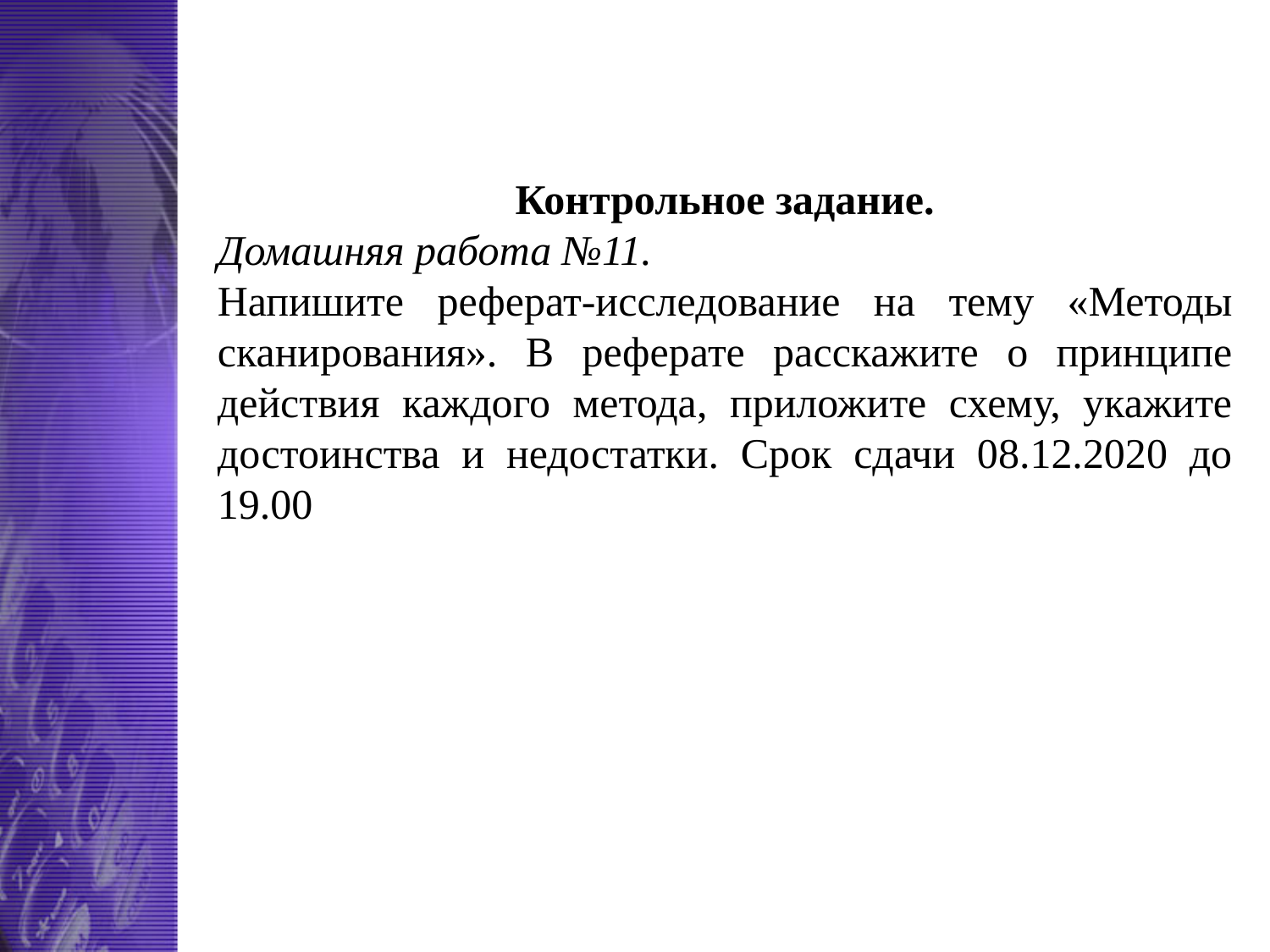

Контрольное задание.
Домашняя работа №11.
Напишите реферат-исследование на тему «Методы сканирования». В реферате расскажите о принципе действия каждого метода, приложите схему, укажите достоинства и недостатки. Срок сдачи 08.12.2020 до 19.00